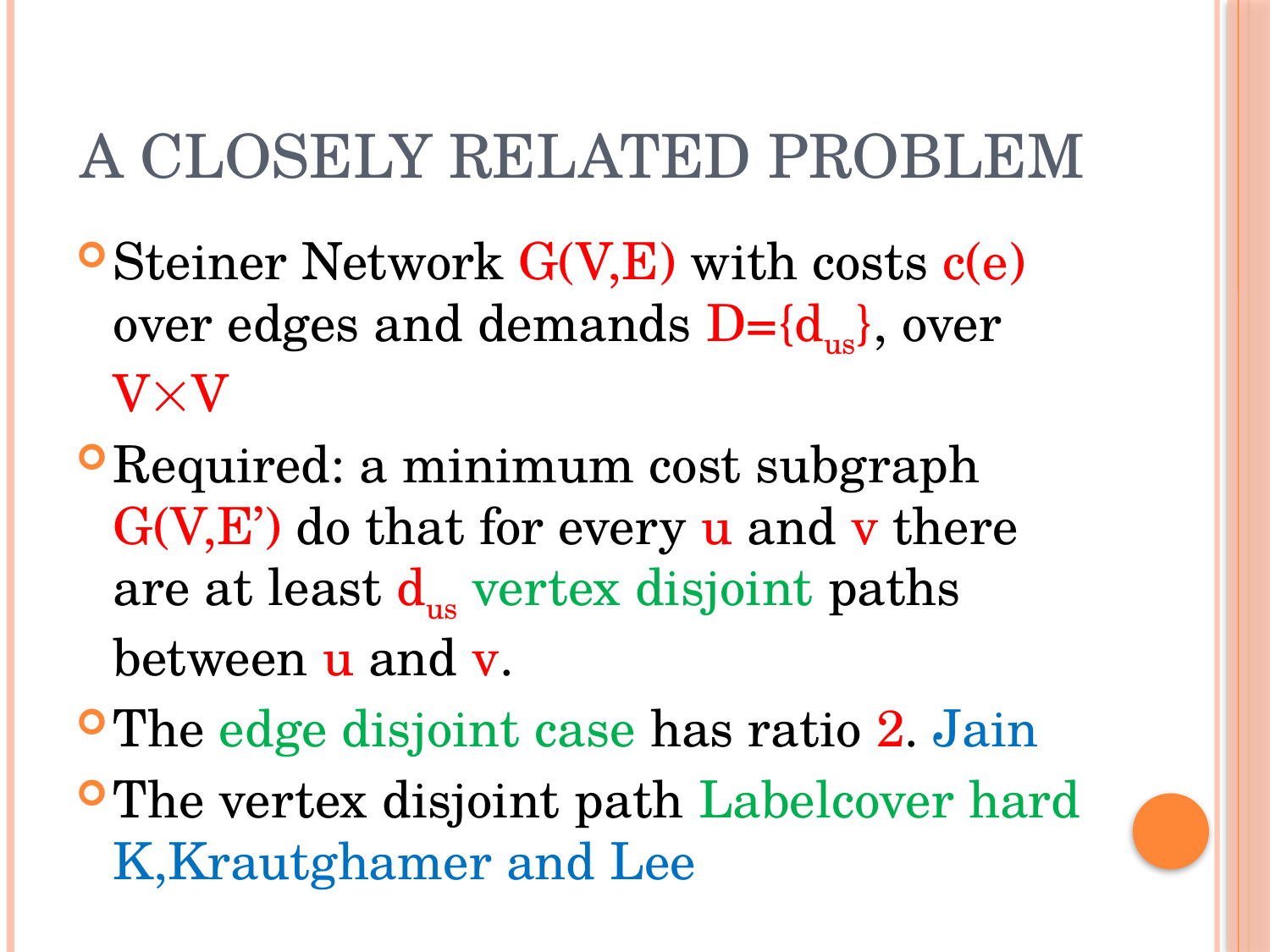

# A closely related problem
Steiner Network G(V,E) with costs c(e) over edges and demands D={dus}, over V×V
Required: a minimum cost subgraph G(V,E’) do that for every u and v there are at least dus vertex disjoint paths between u and v.
The edge disjoint case has ratio 2. Jain
The vertex disjoint path Labelcover hard K,Krautghamer and Lee